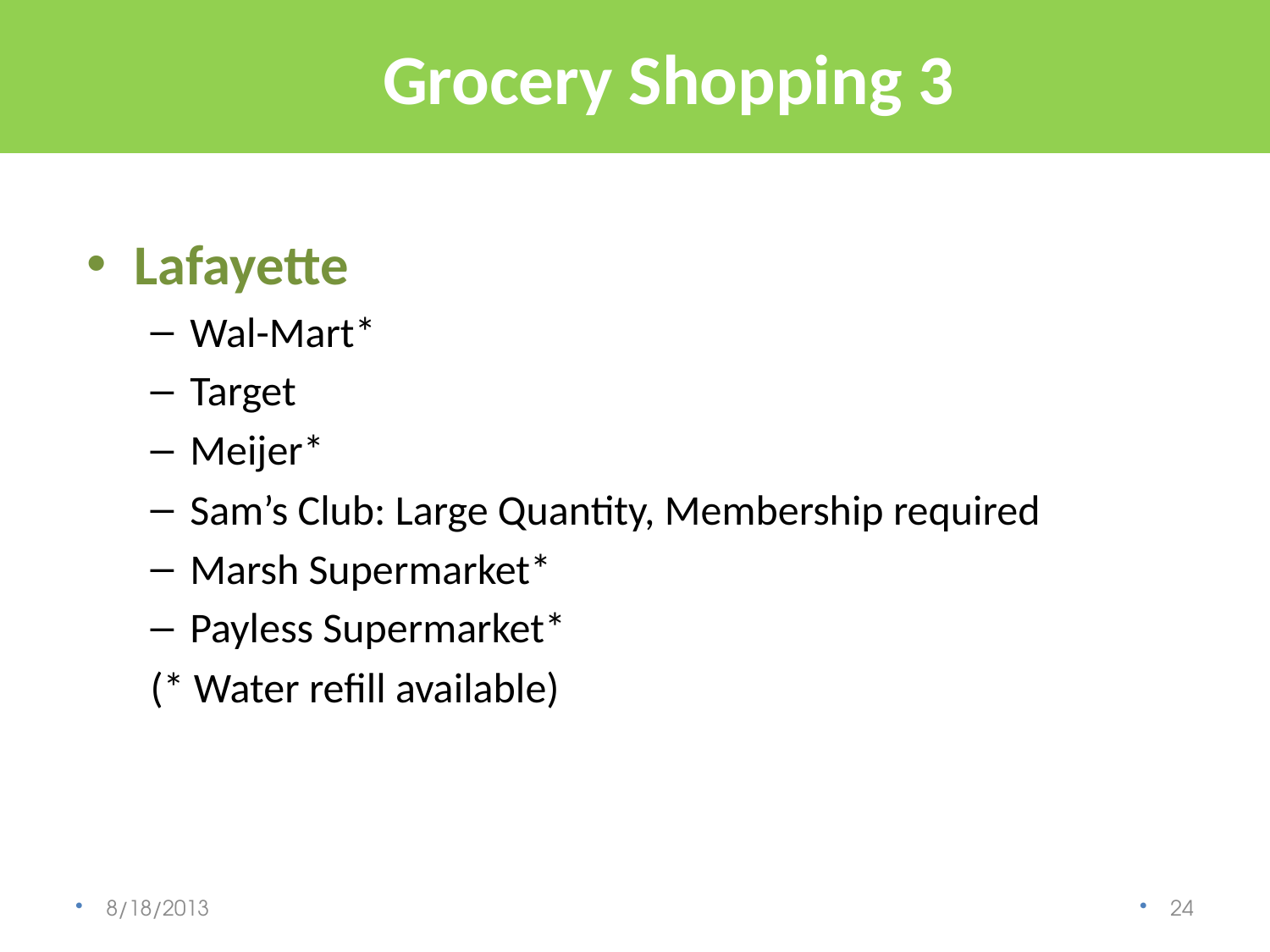

# Grocery Shopping 3
Lafayette
Wal-Mart*
Target
Meijer*
Sam’s Club: Large Quantity, Membership required
Marsh Supermarket*
Payless Supermarket*
(* Water refill available)

8/18/2013
24